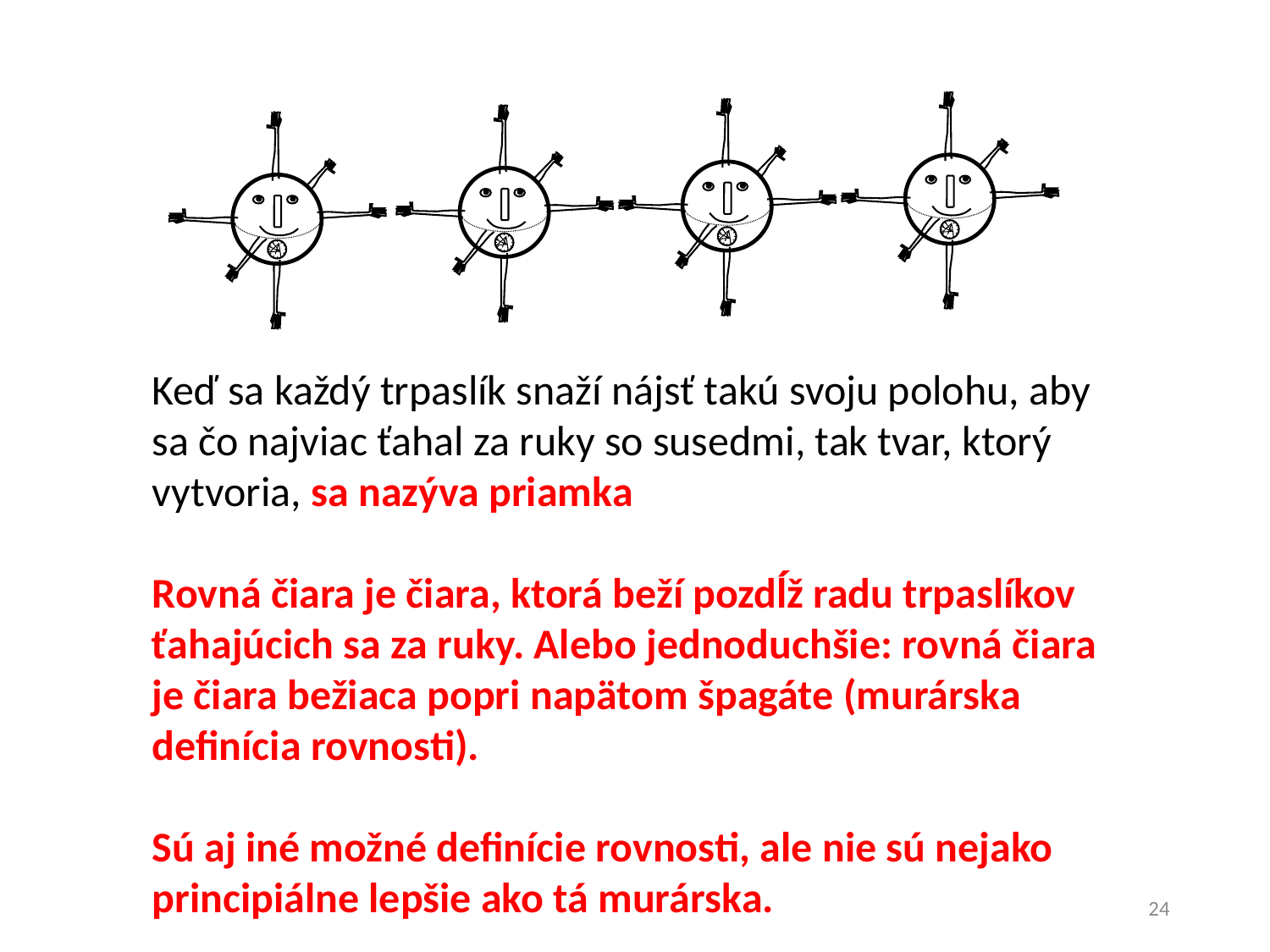

Keď sa každý trpaslík snaží nájsť takú svoju polohu, aby sa čo najviac ťahal za ruky so susedmi, tak tvar, ktorý vytvoria, sa nazýva priamka

Rovná čiara je čiara, ktorá beží pozdĺž radu trpaslíkov ťahajúcich sa za ruky. Alebo jednoduchšie: rovná čiara je čiara bežiaca popri napätom špagáte (murárska definícia rovnosti).

Sú aj iné možné definície rovnosti, ale nie sú nejako principiálne lepšie ako tá murárska.
24